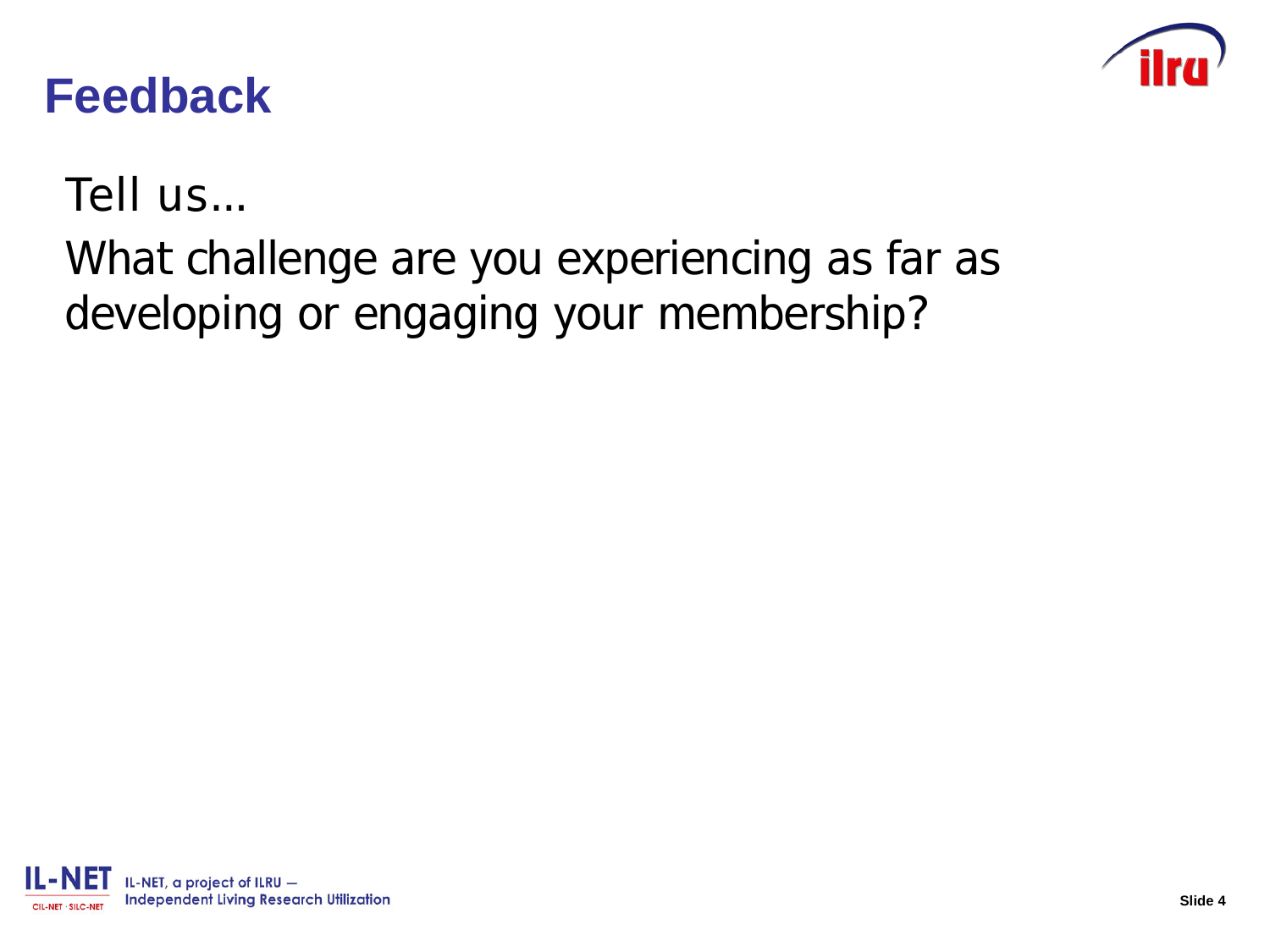

# Feedback
Tell us…
What challenge are you experiencing as far as developing or engaging your membership?